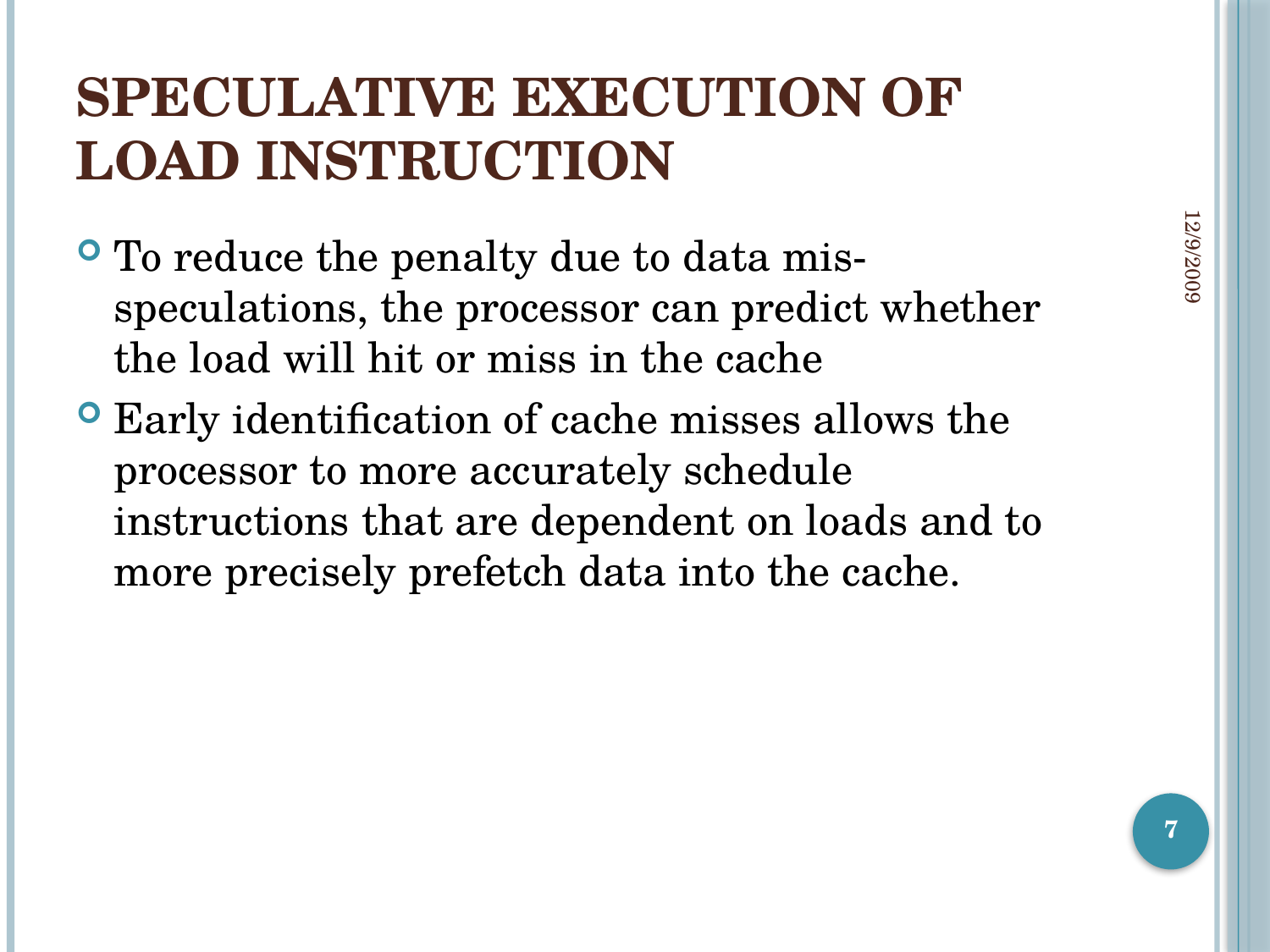

# Speculative execution of load instruction
12/9/2009
To reduce the penalty due to data mis-speculations, the processor can predict whether the load will hit or miss in the cache
Early identification of cache misses allows the processor to more accurately schedule instructions that are dependent on loads and to more precisely prefetch data into the cache.

7